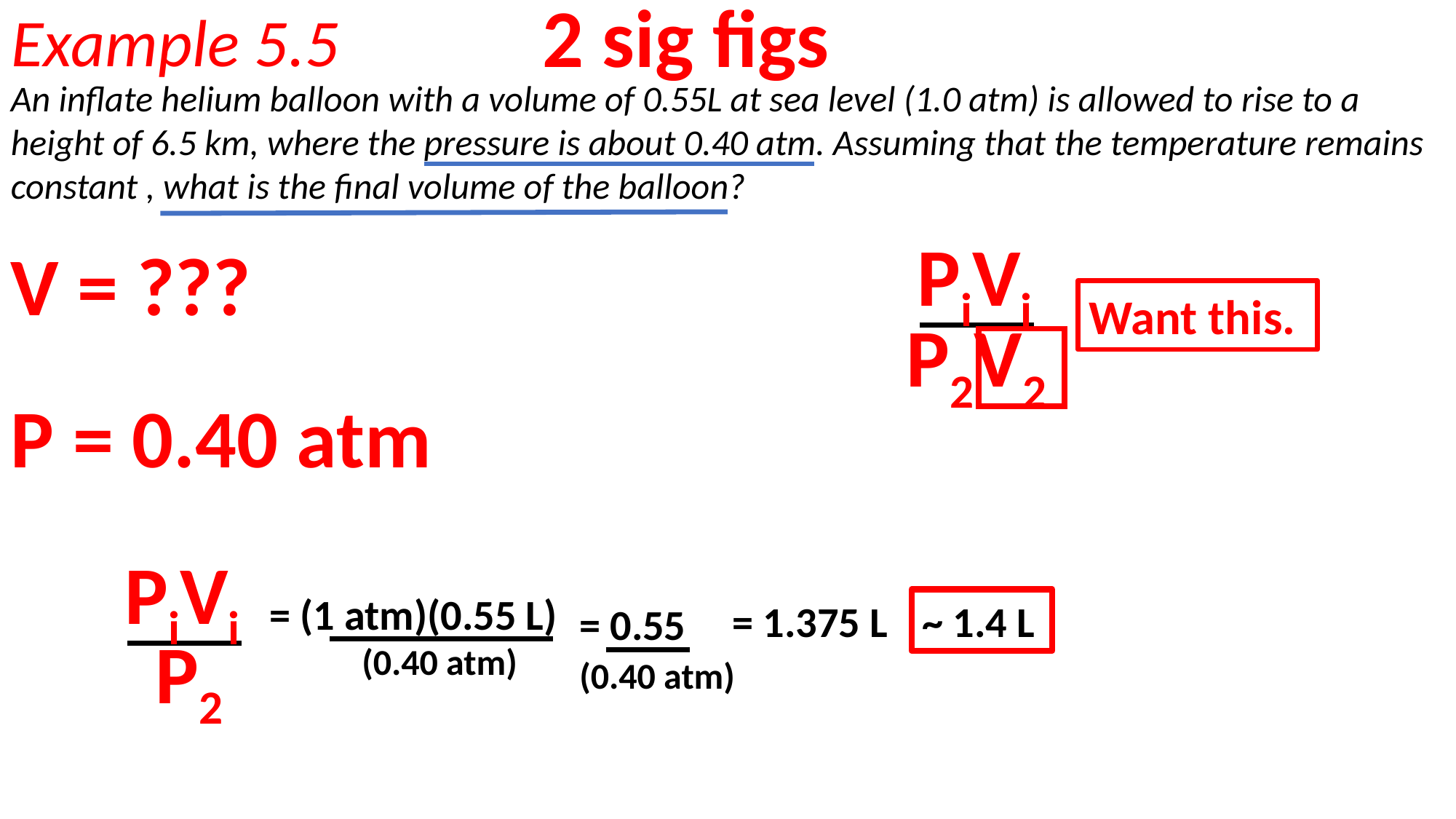

# Example 5.5
2 sig figs
An inflate helium balloon with a volume of 0.55L at sea level (1.0 atm) is allowed to rise to a height of 6.5 km, where the pressure is about 0.40 atm. Assuming that the temperature remains constant , what is the final volume of the balloon?
PiVi
V = ???
Want this.
P2V2

P = 0.40 atm
PiVi
= (1 atm)(0.55 L)
= 1.375 L
~ 1.4 L
= 0.55
P2
(0.40 atm)
(0.40 atm)